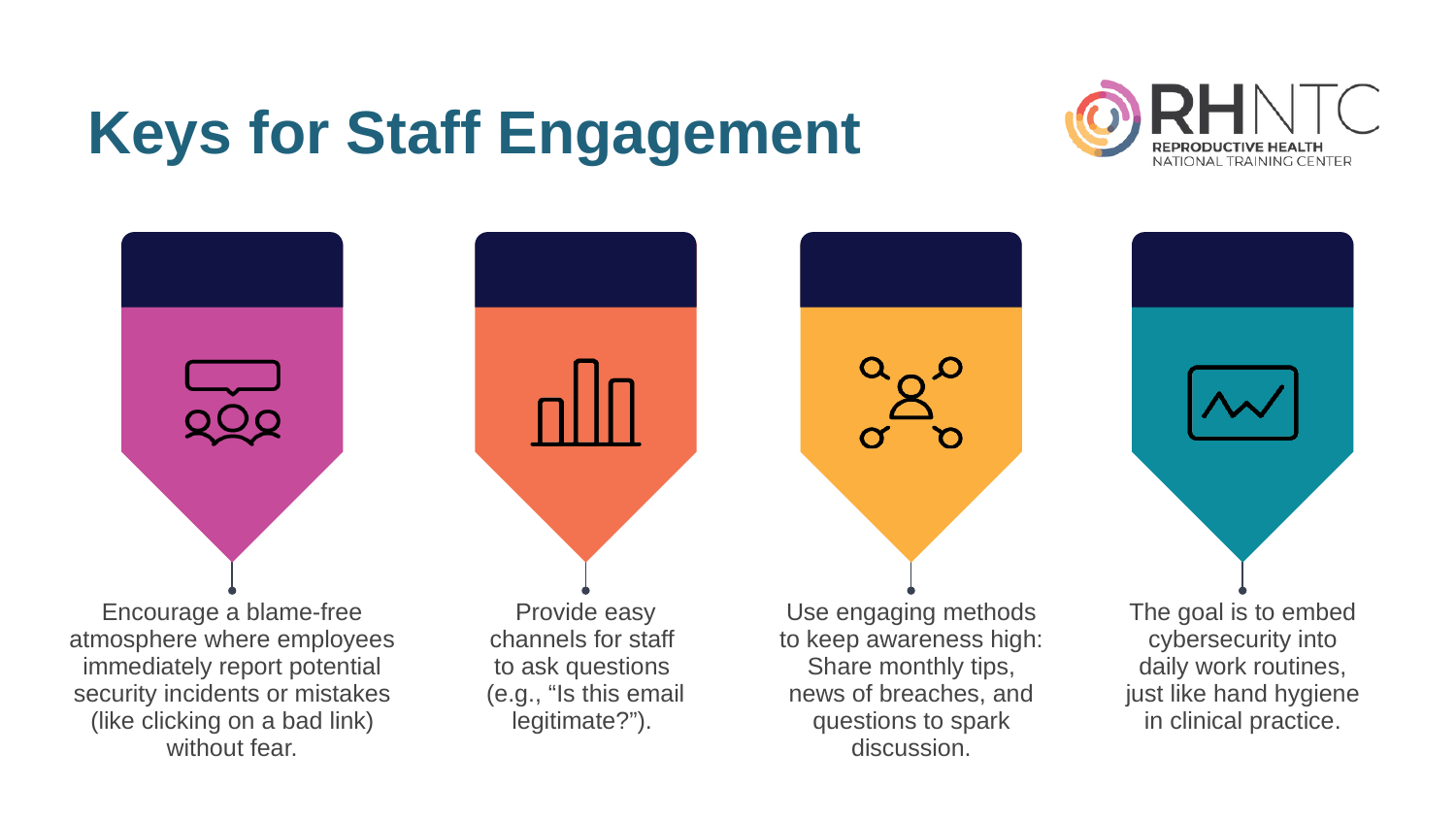

# Keys for Staff Engagement
Encourage a blame-free atmosphere where employees immediately report potential security incidents or mistakes (like clicking on a bad link) without fear.
Provide easy channels for staff
to ask questions
(e.g., “Is this email legitimate?”).
Use engaging methods to keep awareness high: Share monthly tips, news of breaches, and questions to spark discussion.
The goal is to embed cybersecurity into daily work routines, just like hand hygiene in clinical practice.